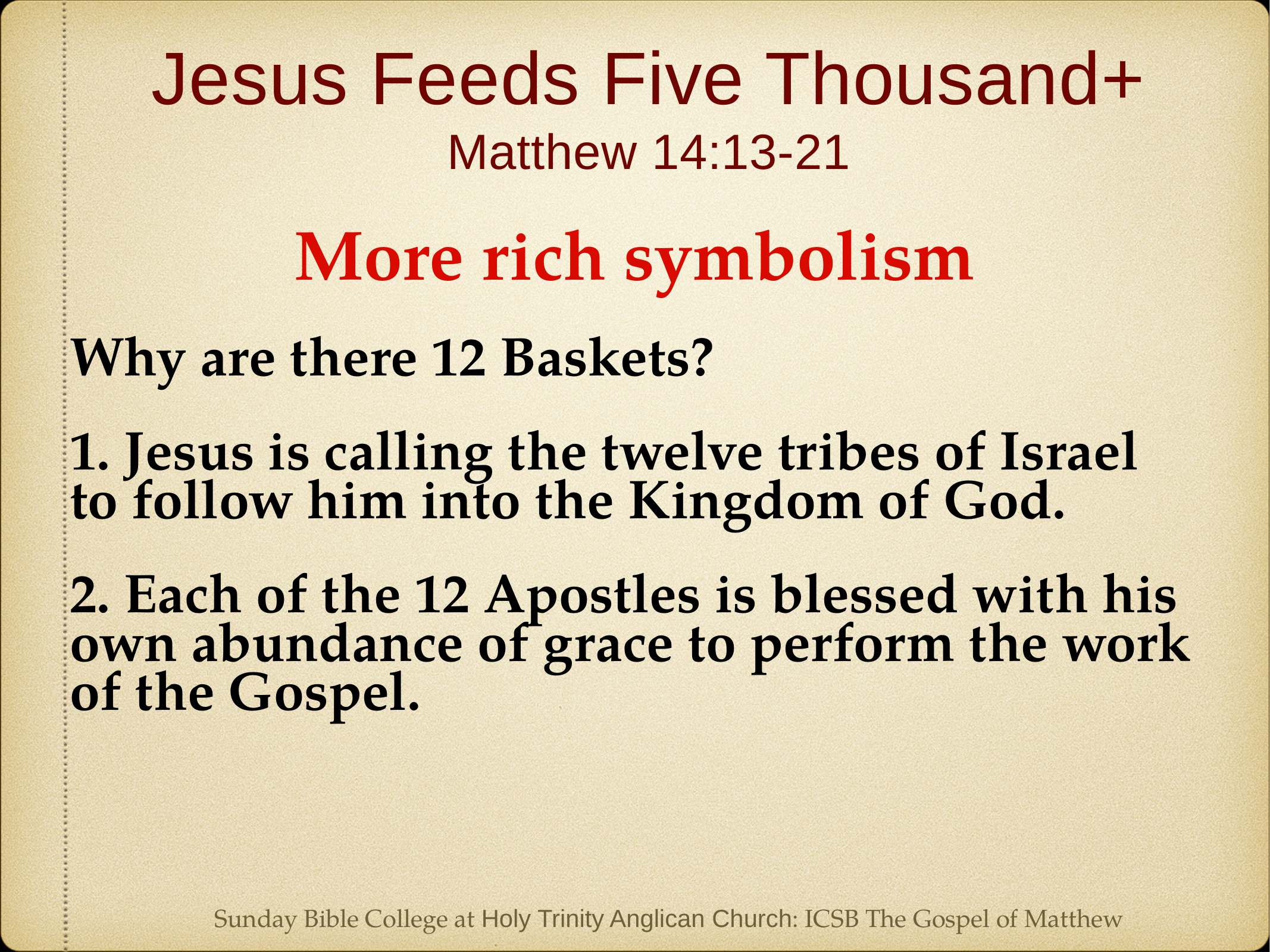

# Jesus Feeds Five Thousand+ Matthew 14:13-21
More rich symbolism
Why are there 12 Baskets?
1. Jesus is calling the twelve tribes of Israel to follow him into the Kingdom of God.
2. Each of the 12 Apostles is blessed with his own abundance of grace to perform the work of the Gospel.
Sunday Bible College at Holy Trinity Anglican Church: ICSB The Gospel of Matthew